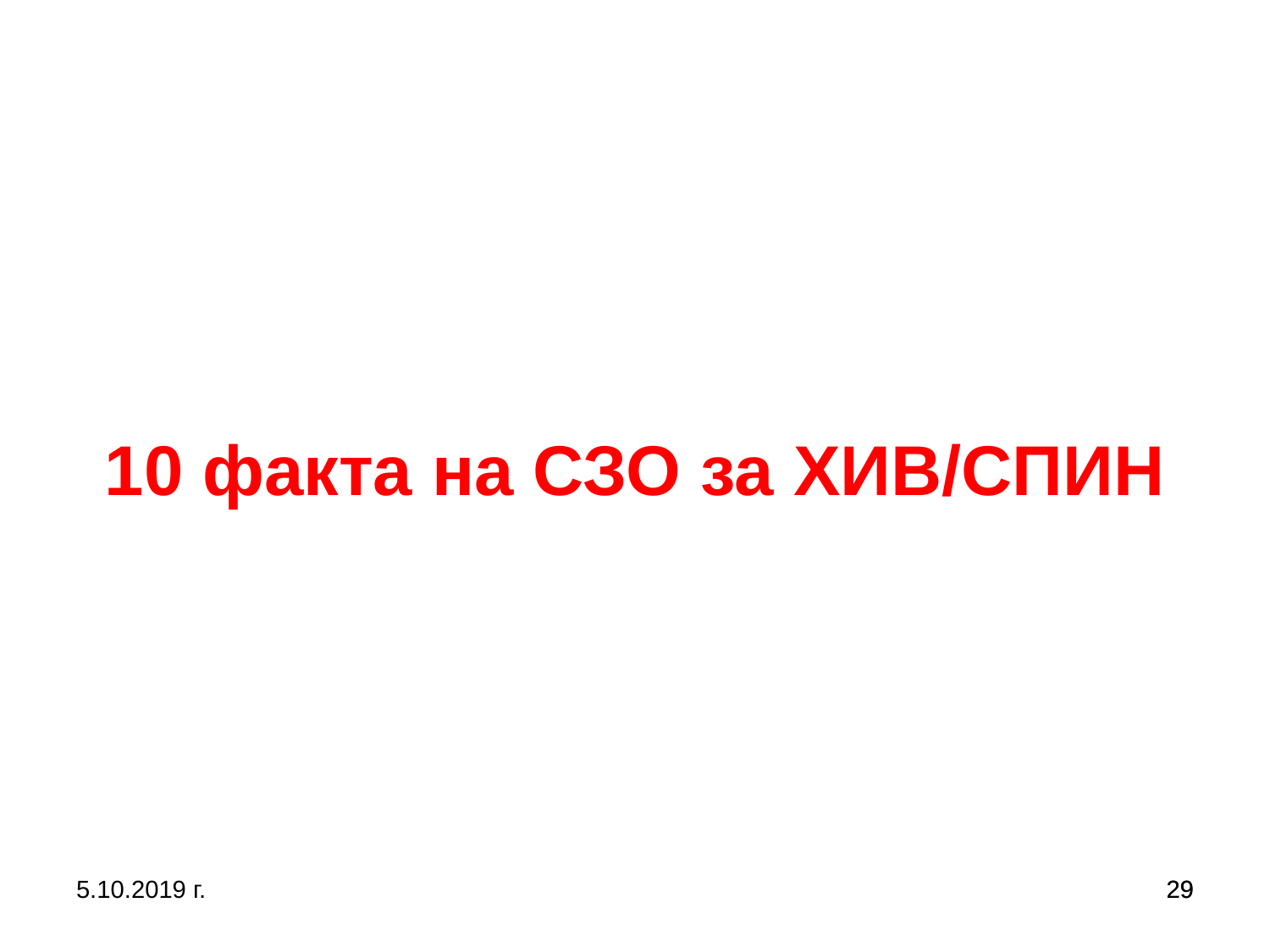

10 факта на СЗО за ХИВ/СПИН
5.10.2019 г.
29
29